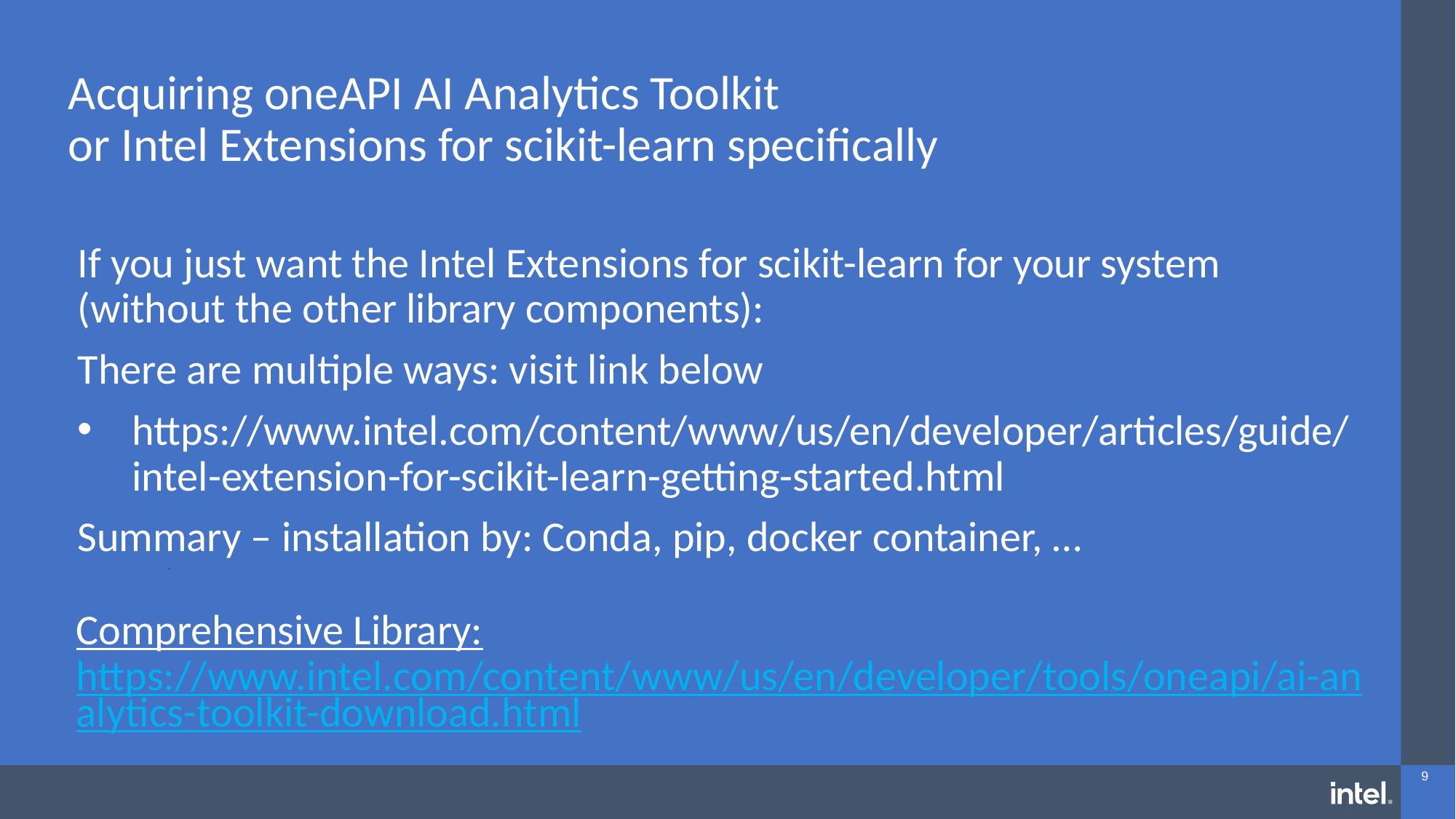

# Acquiring oneAPI AI Analytics Toolkit or Intel Extensions for scikit-learn specifically
If you just want the Intel Extensions for scikit-learn for your system (without the other library components):
There are multiple ways: visit link below
https://www.intel.com/content/www/us/en/developer/articles/guide/intel-extension-for-scikit-learn-getting-started.html
Summary – installation by: Conda, pip, docker container, …
sdsd
Comprehensive Library:
https://www.intel.com/content/www/us/en/developer/tools/oneapi/ai-analytics-toolkit-download.html